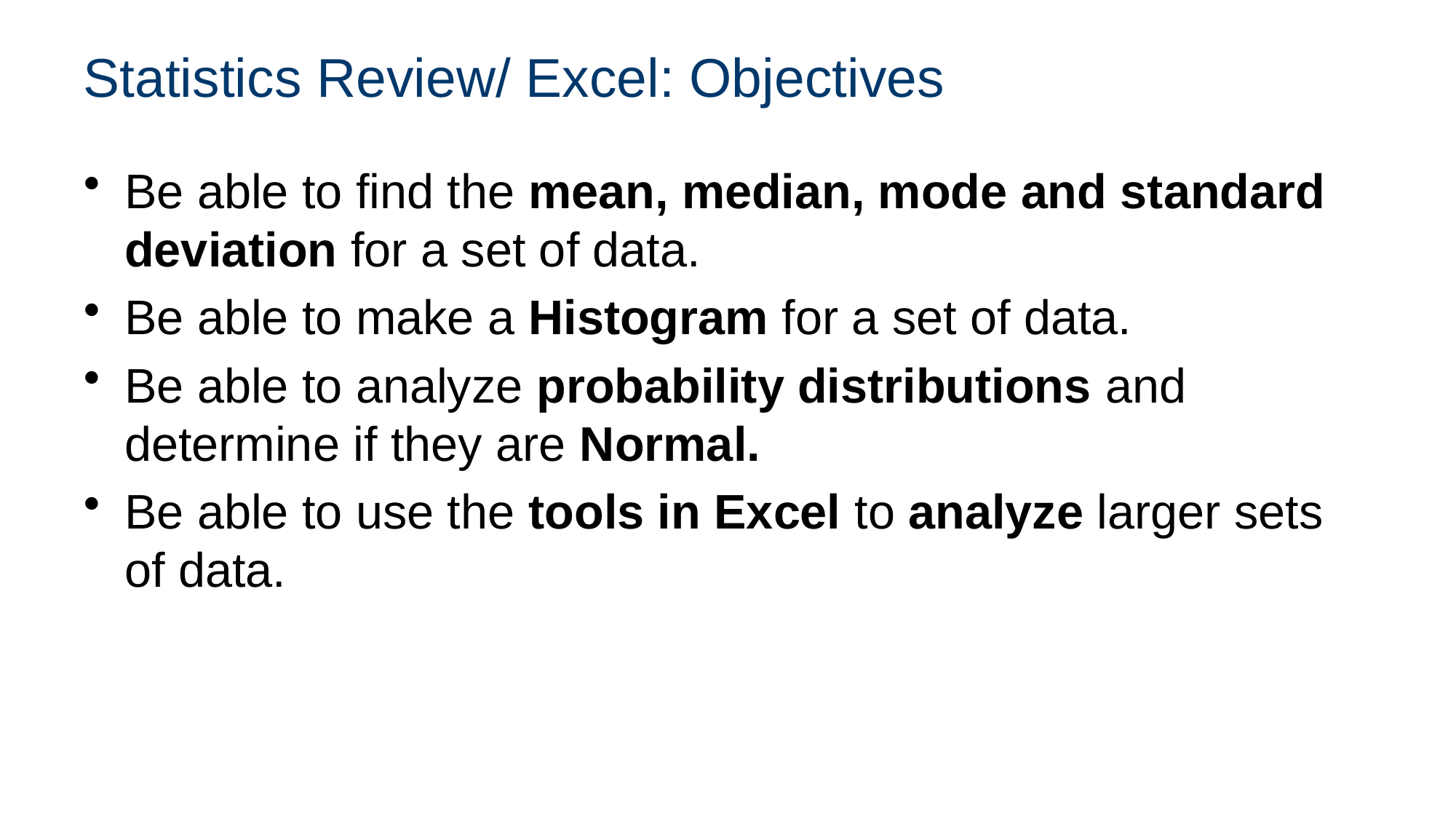

# Statistics Review/ Excel: Objectives
Be able to find the mean, median, mode and standard deviation for a set of data.
Be able to make a Histogram for a set of data.
Be able to analyze probability distributions and determine if they are Normal.
Be able to use the tools in Excel to analyze larger sets of data.